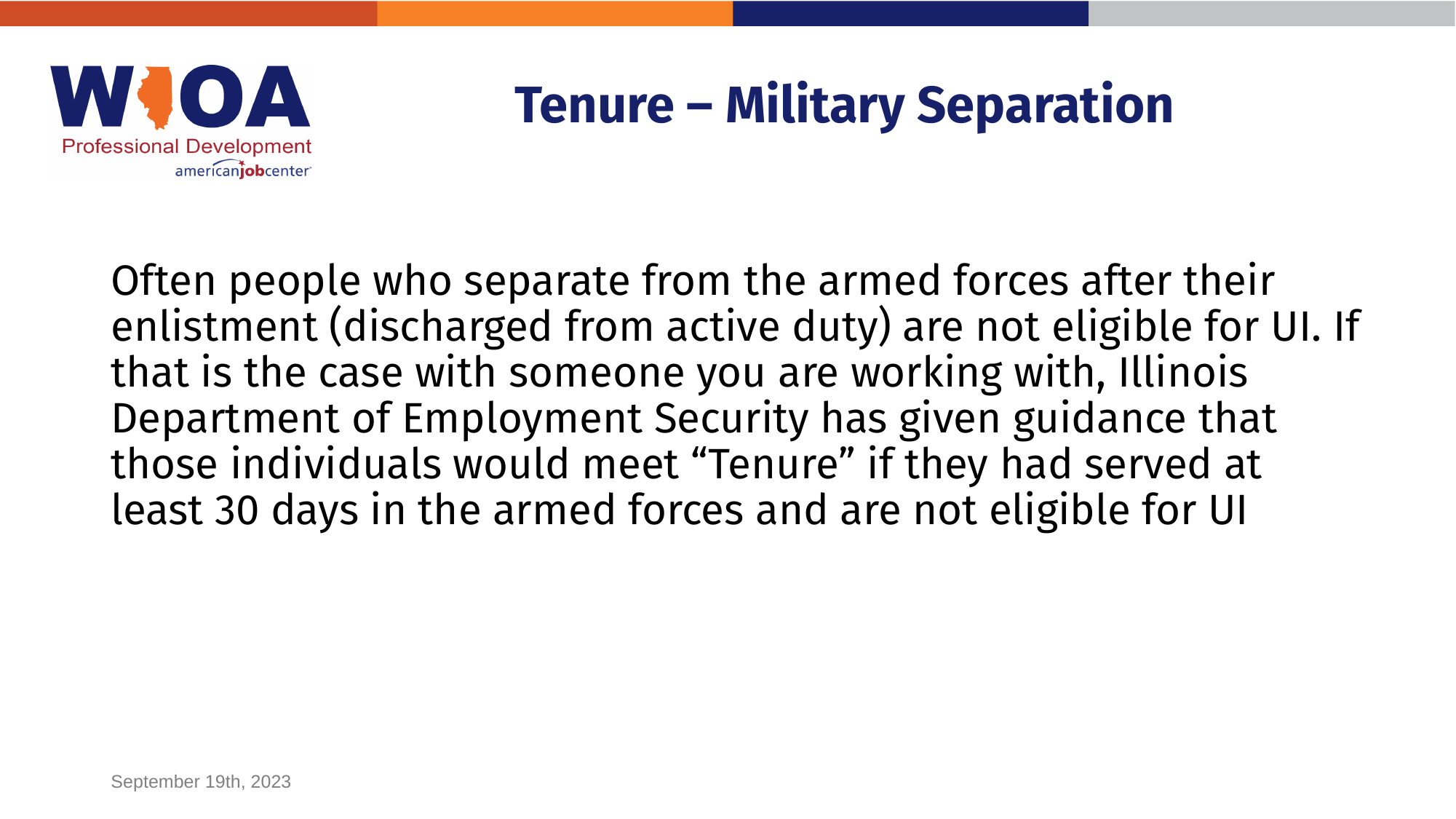

# Tenure – Military Separation
Often people who separate from the armed forces after their enlistment (discharged from active duty) are not eligible for UI. If that is the case with someone you are working with, Illinois Department of Employment Security has given guidance that those individuals would meet “Tenure” if they had served at least 30 days in the armed forces and are not eligible for UI

September 19th, 2023